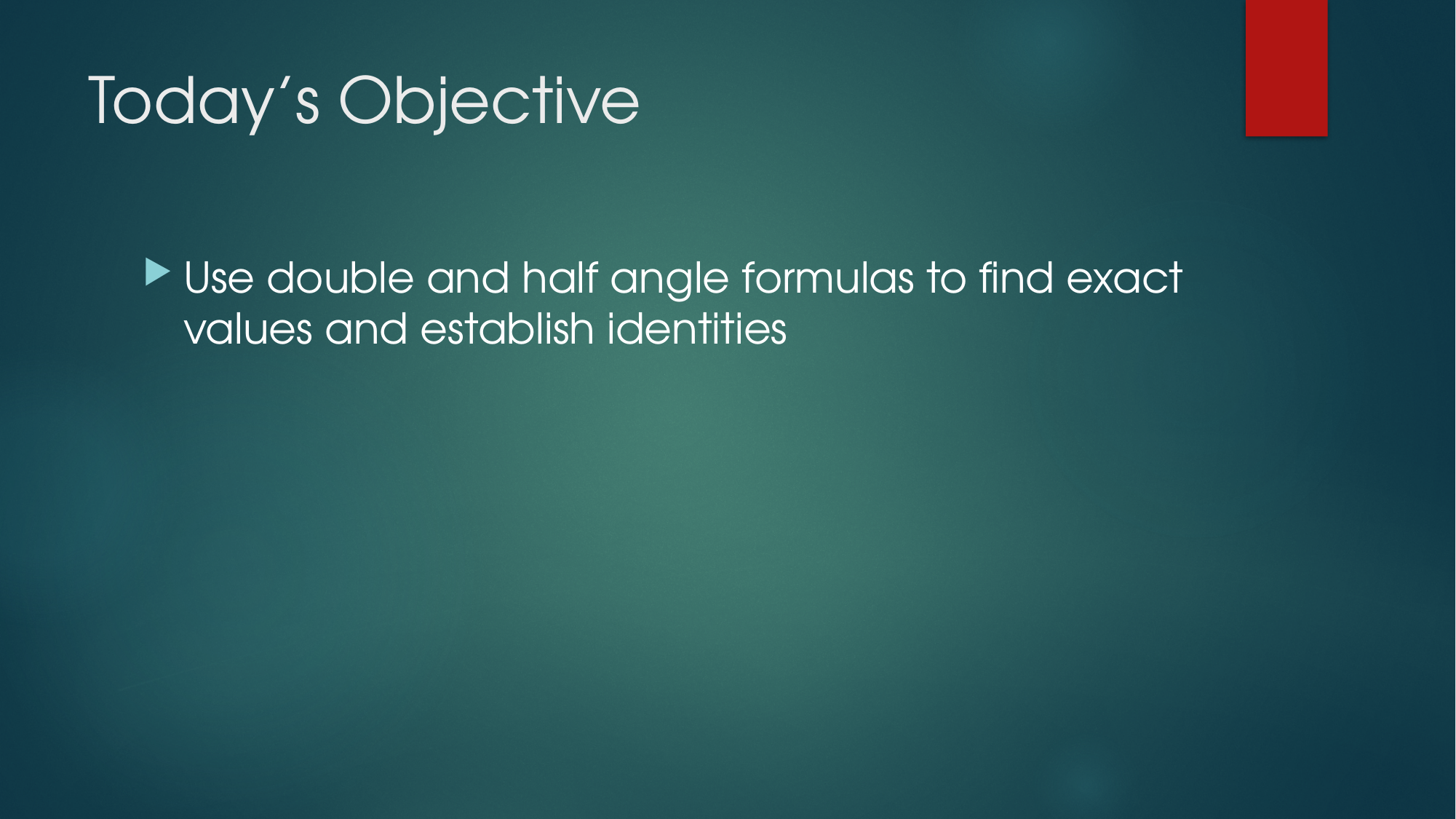

# Today’s Objective
Use double and half angle formulas to find exact values and establish identities